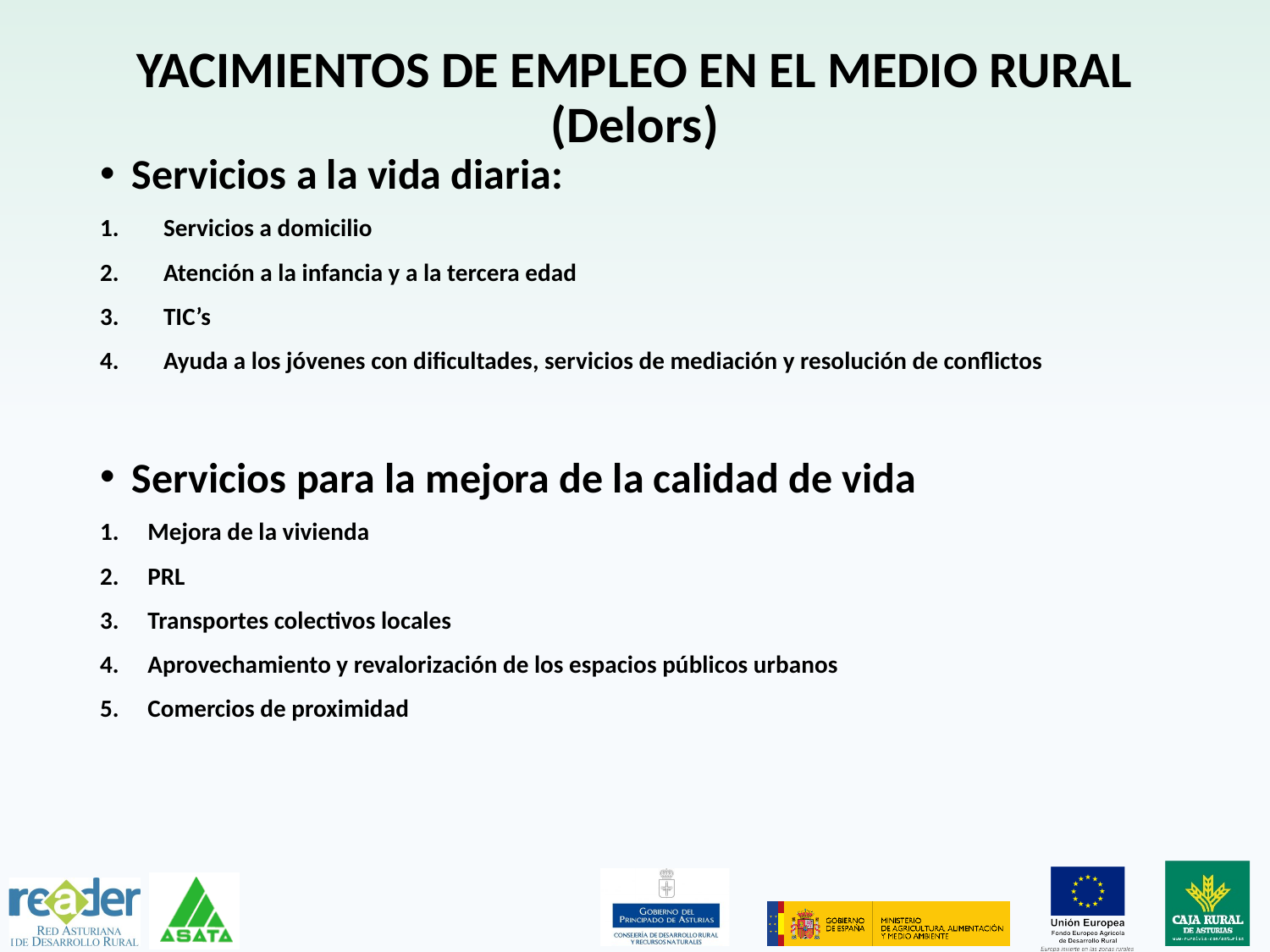

# YACIMIENTOS DE EMPLEO EN EL MEDIO RURAL (Delors)
Servicios a la vida diaria:
Servicios a domicilio
Atención a la infancia y a la tercera edad
TIC’s
Ayuda a los jóvenes con dificultades, servicios de mediación y resolución de conflictos

Servicios para la mejora de la calidad de vida
Mejora de la vivienda
PRL
Transportes colectivos locales
Aprovechamiento y revalorización de los espacios públicos urbanos
Comercios de proximidad